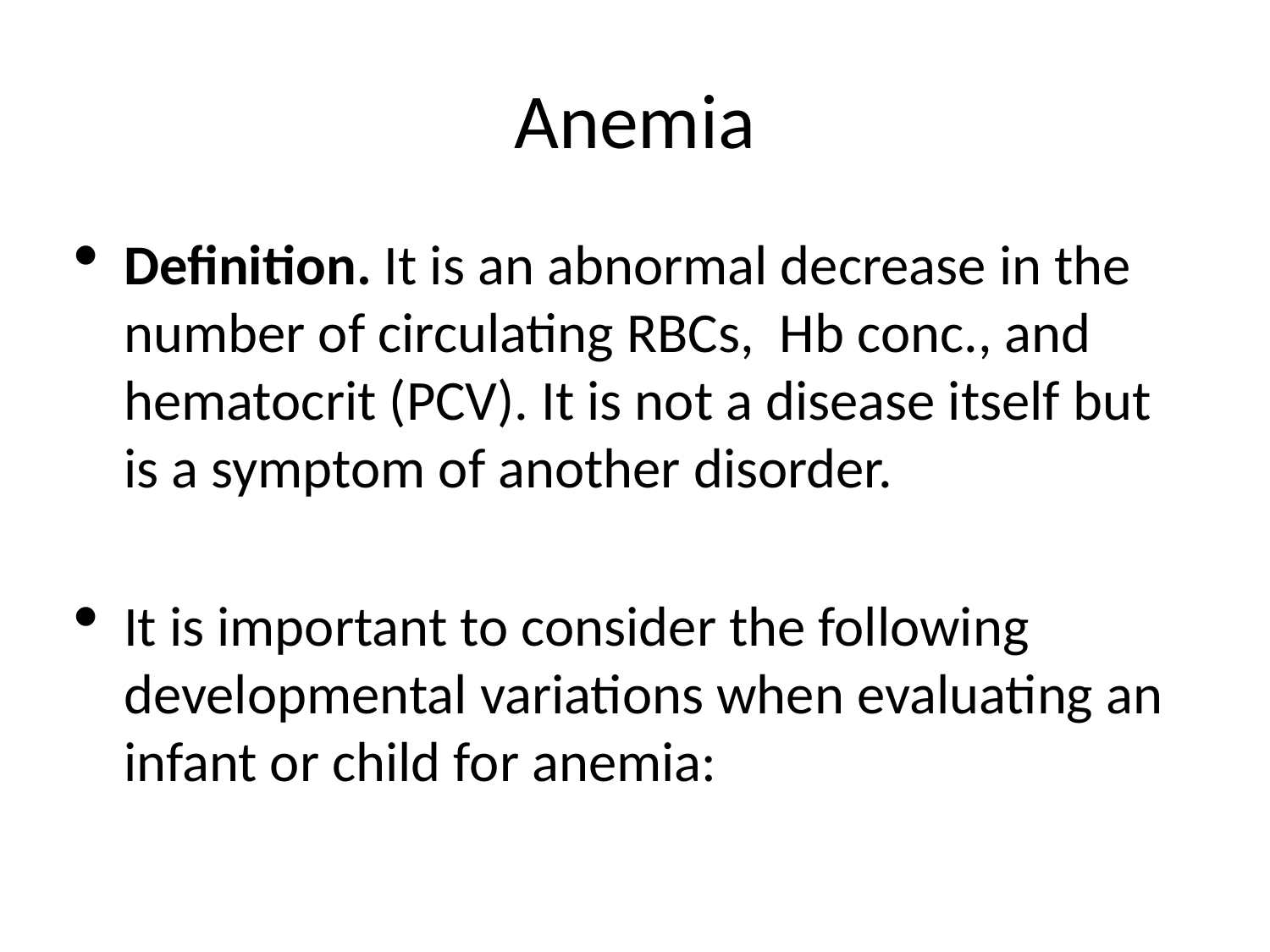

# Anemia
Definition. It is an abnormal decrease in the number of circulating RBCs,  Hb conc., and  hematocrit (PCV). It is not a disease itself but is a symptom of another disorder.

It is important to consider the following developmental variations when evaluating an infant or child for anemia: